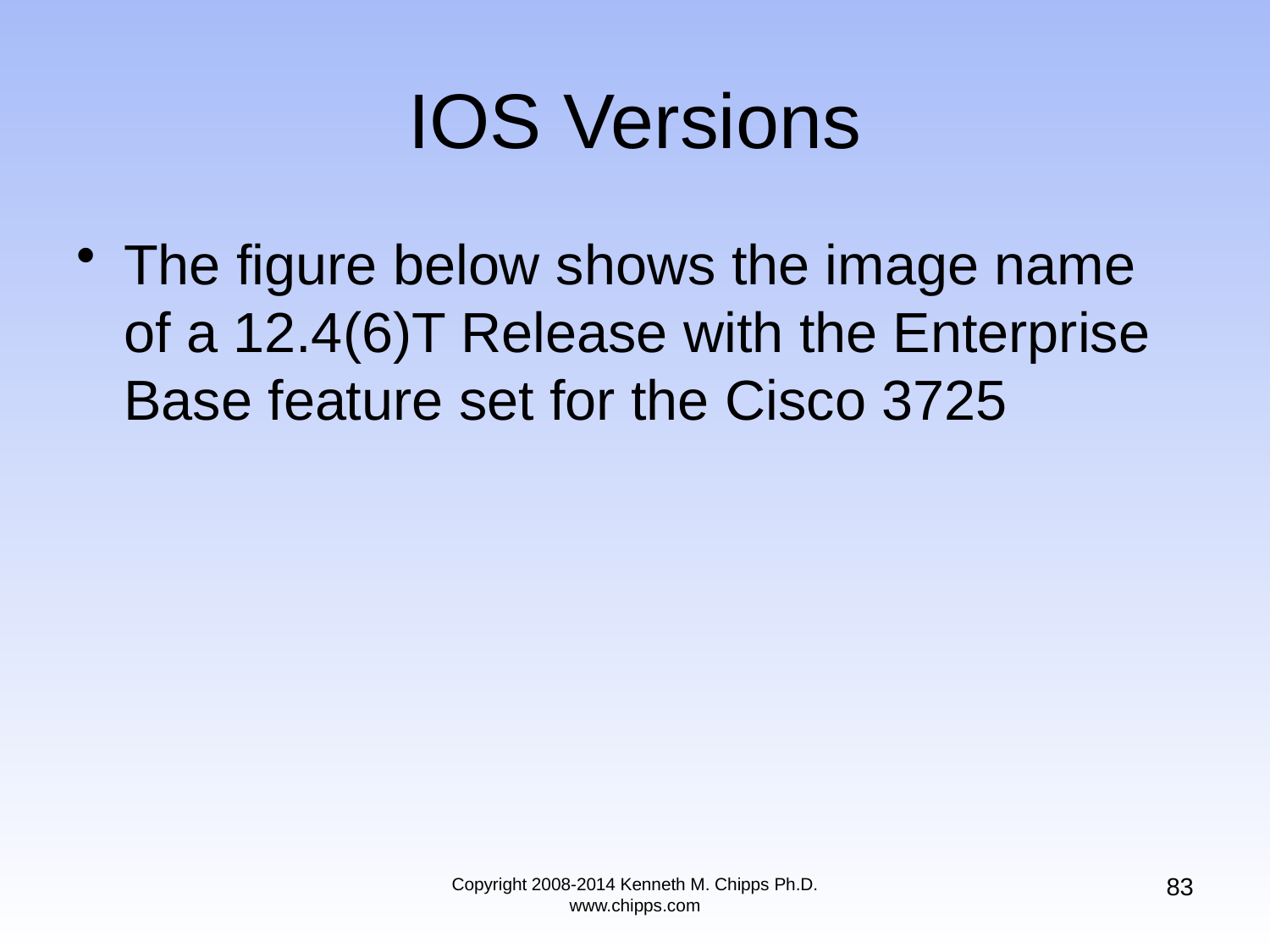

# IOS Versions
The figure below shows the image name of a 12.4(6)T Release with the Enterprise Base feature set for the Cisco 3725
83
Copyright 2008-2014 Kenneth M. Chipps Ph.D. www.chipps.com